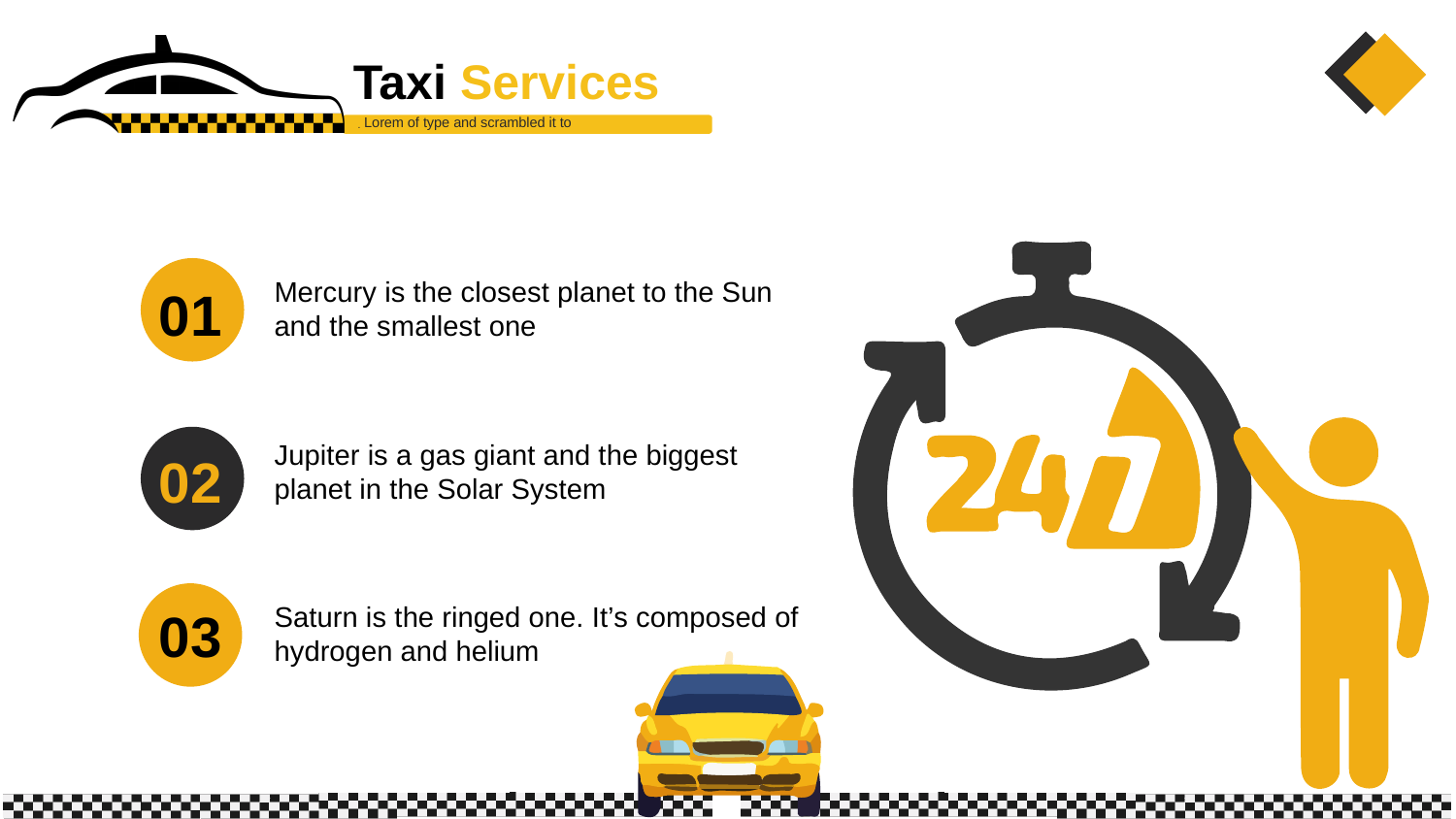

Taxi Services
Lorem of type and scrambled it to

Mercury is the closest planet to the Sun and the smallest one
01

Jupiter is a gas giant and the biggest planet in the Solar System

02

Saturn is the ringed one. It’s composed of hydrogen and helium
03